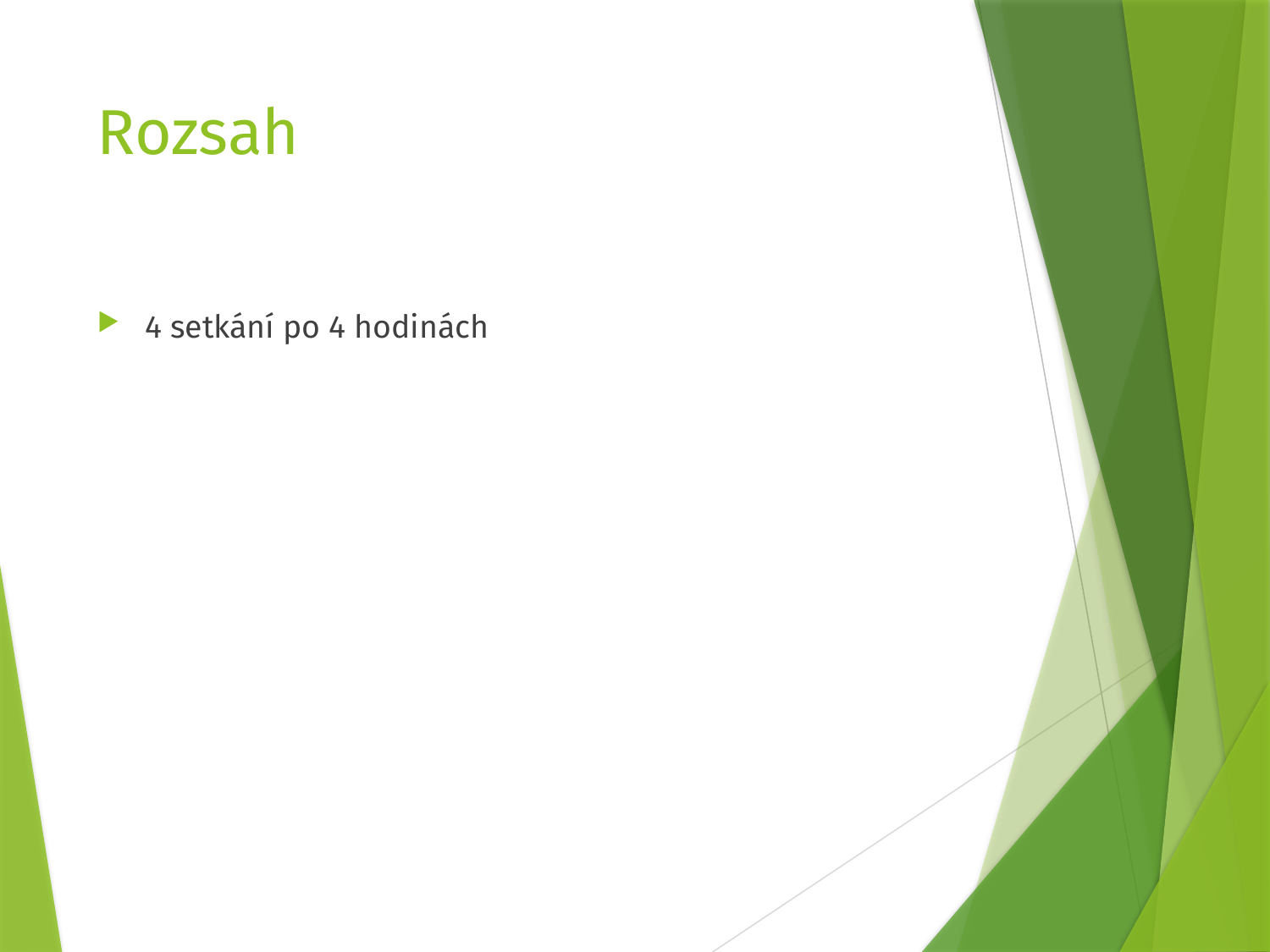

# Rozsah
4 setkání po 4 hodinách